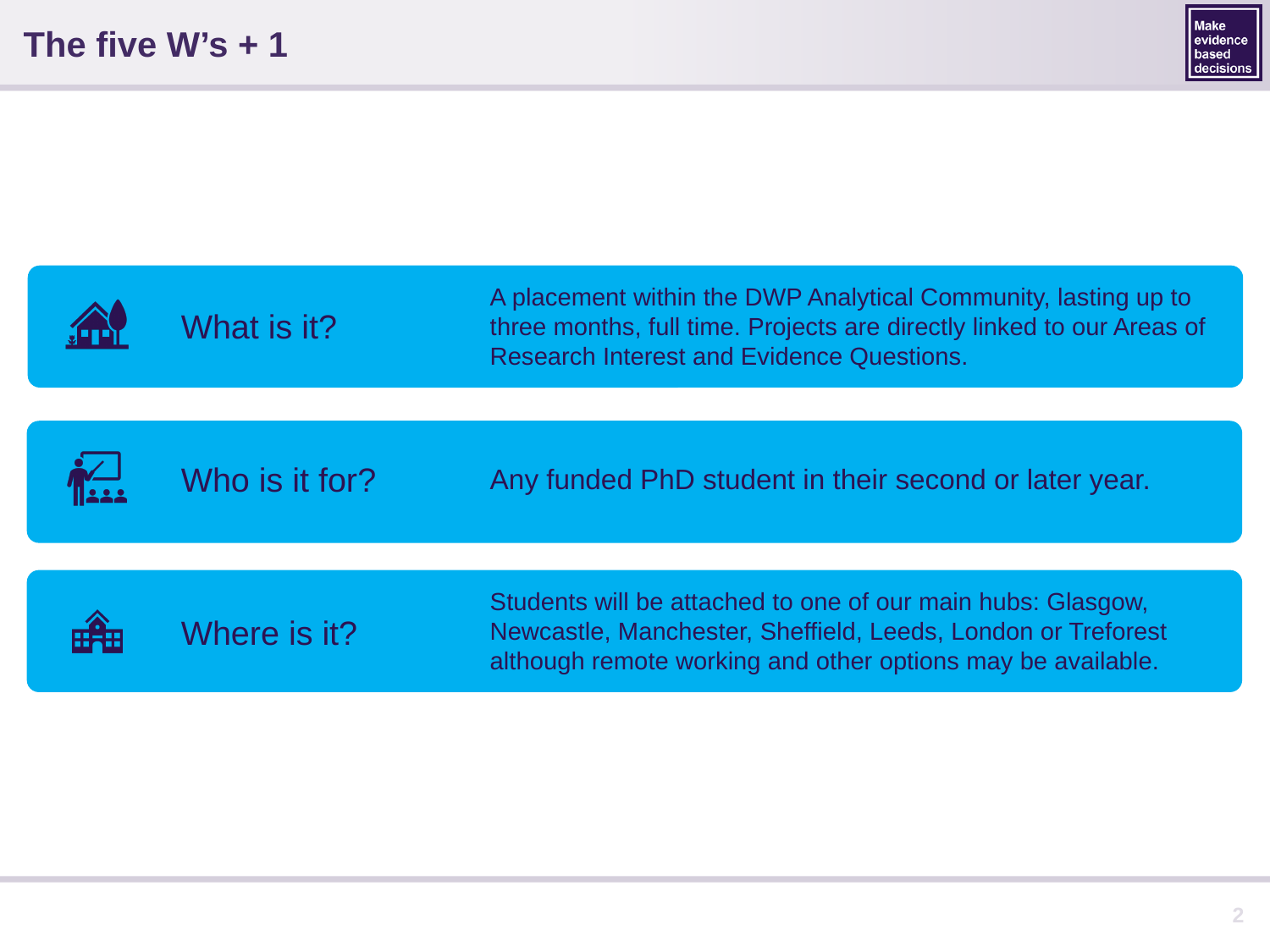

# The five W’s + 1
What is it?
A placement within the DWP Analytical Community, lasting up to three months, full time. Projects are directly linked to our Areas of Research Interest and Evidence Questions.

Who is it for?
Any funded PhD student in their second or later year.

Students will be attached to one of our main hubs: Glasgow, Newcastle, Manchester, Sheffield, Leeds, London or Treforest although remote working and other options may be available.

Where is it?

2